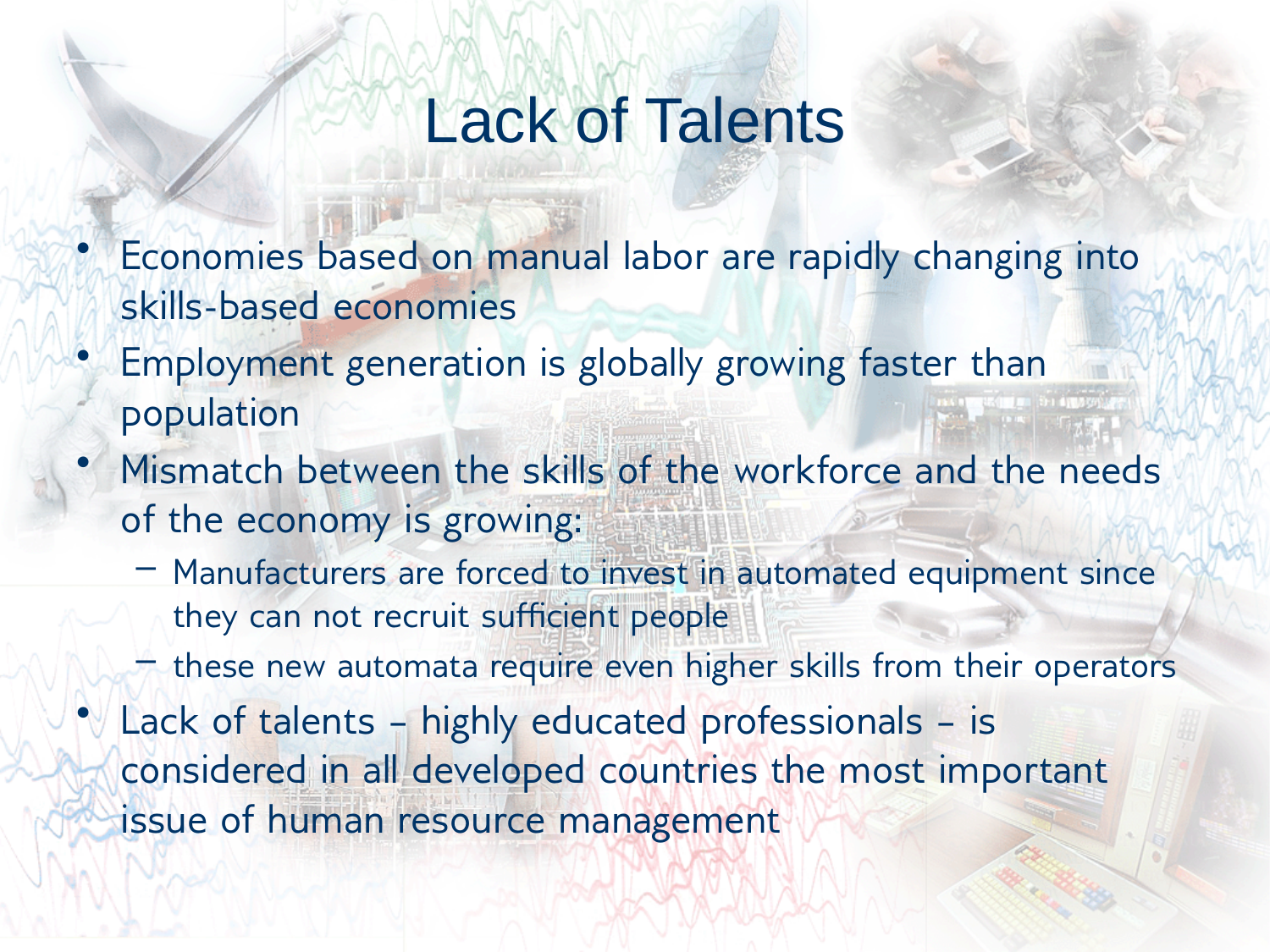

# Lack of Talents
Economies based on manual labor are rapidly changing into skills-based economies
Employment generation is globally growing faster than population
Mismatch between the skills of the workforce and the needs of the economy is growing:
Manufacturers are forced to invest in automated equipment since they can not recruit sufficient people
these new automata require even higher skills from their operators
Lack of talents – highly educated professionals – is considered in all developed countries the most important issue of human resource management